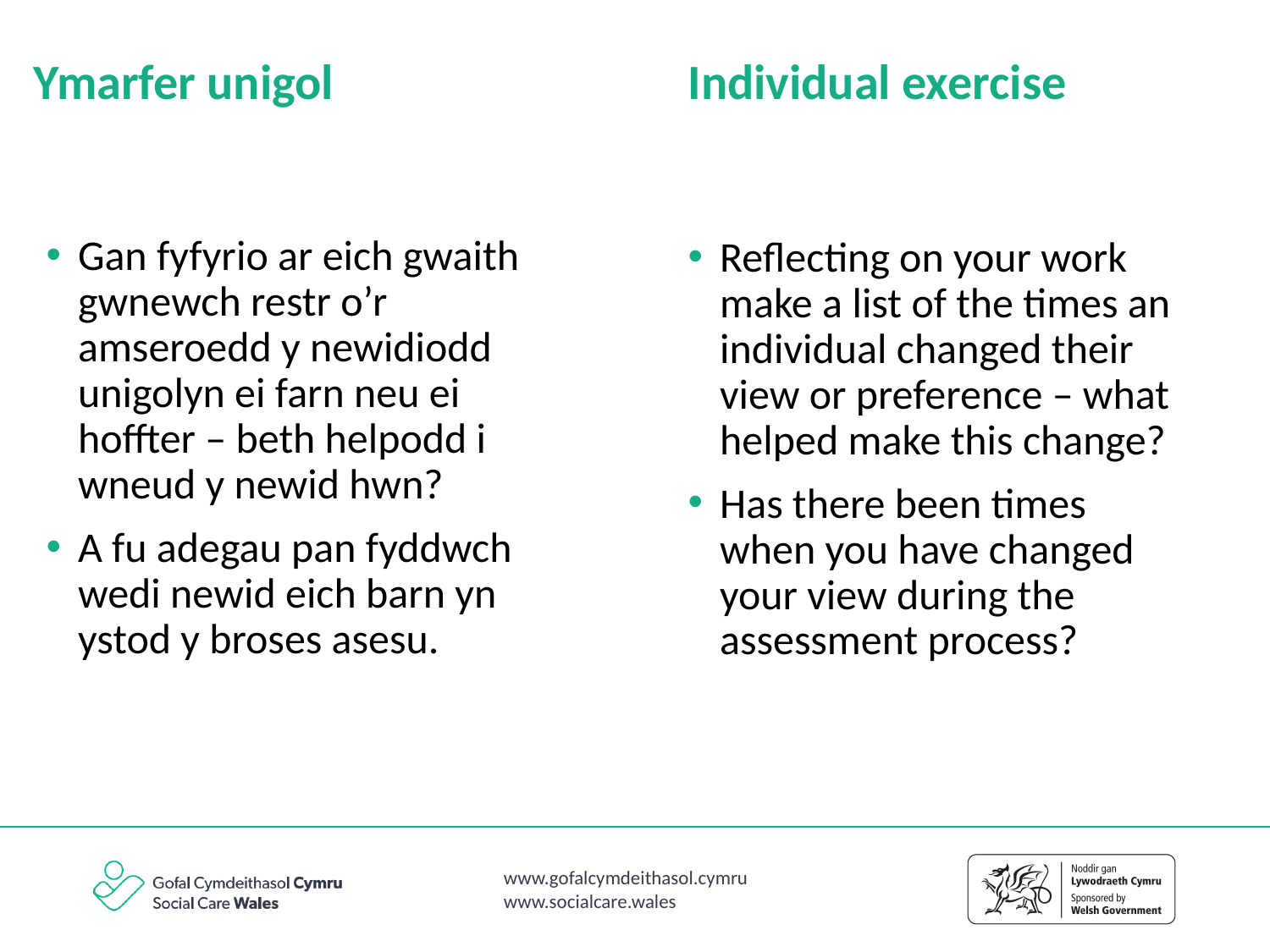

Ymarfer unigol
Individual exercise
Gan fyfyrio ar eich gwaith gwnewch restr o’r amseroedd y newidiodd unigolyn ei farn neu ei hoffter – beth helpodd i wneud y newid hwn?
A fu adegau pan fyddwch wedi newid eich barn yn ystod y broses asesu.
Reflecting on your work make a list of the times an individual changed their view or preference – what helped make this change?
Has there been times when you have changed your view during the assessment process?